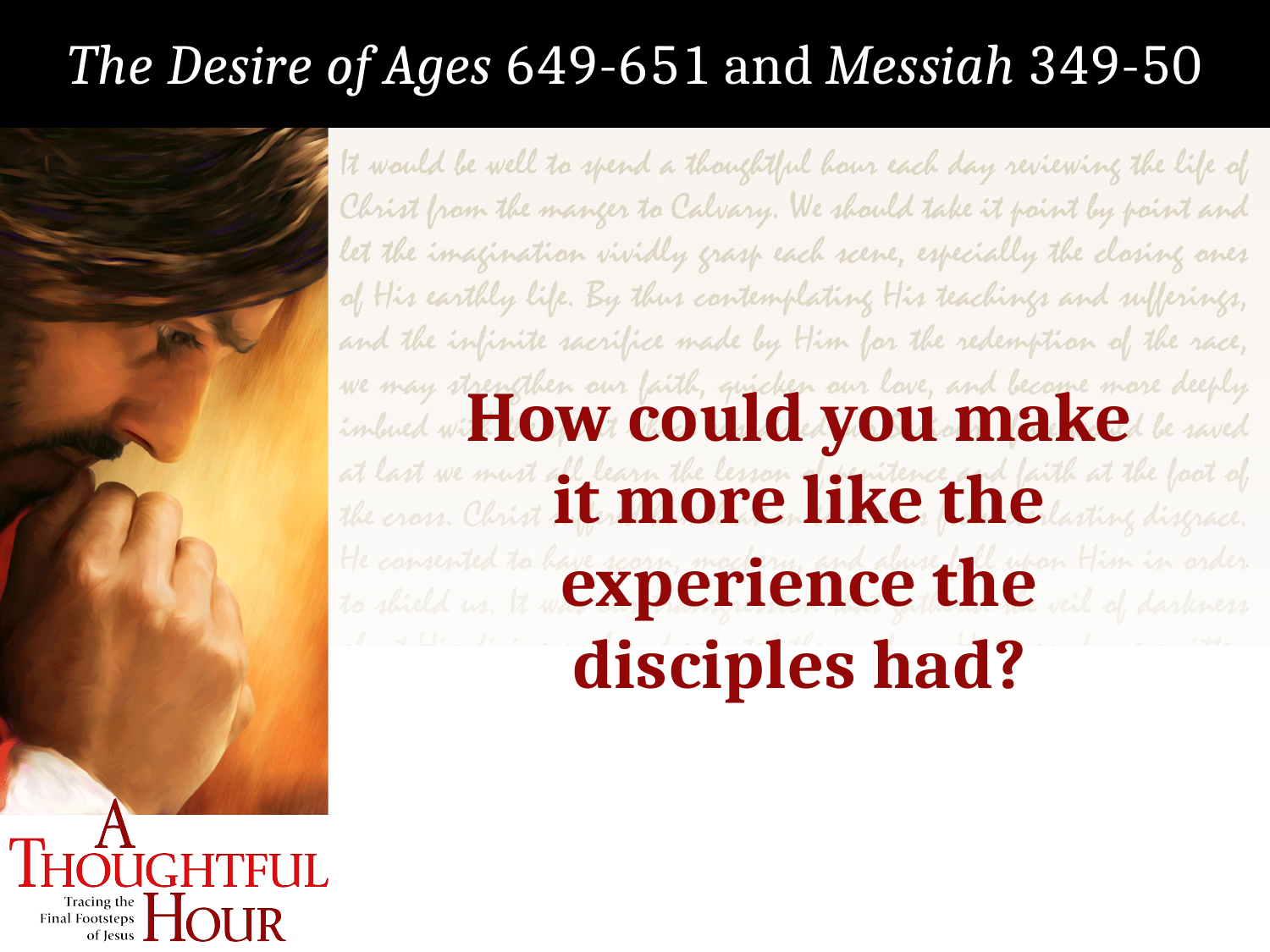

The Desire of Ages 649-651 and Messiah 349-50
How could you make
it more like the experience the
disciples had?